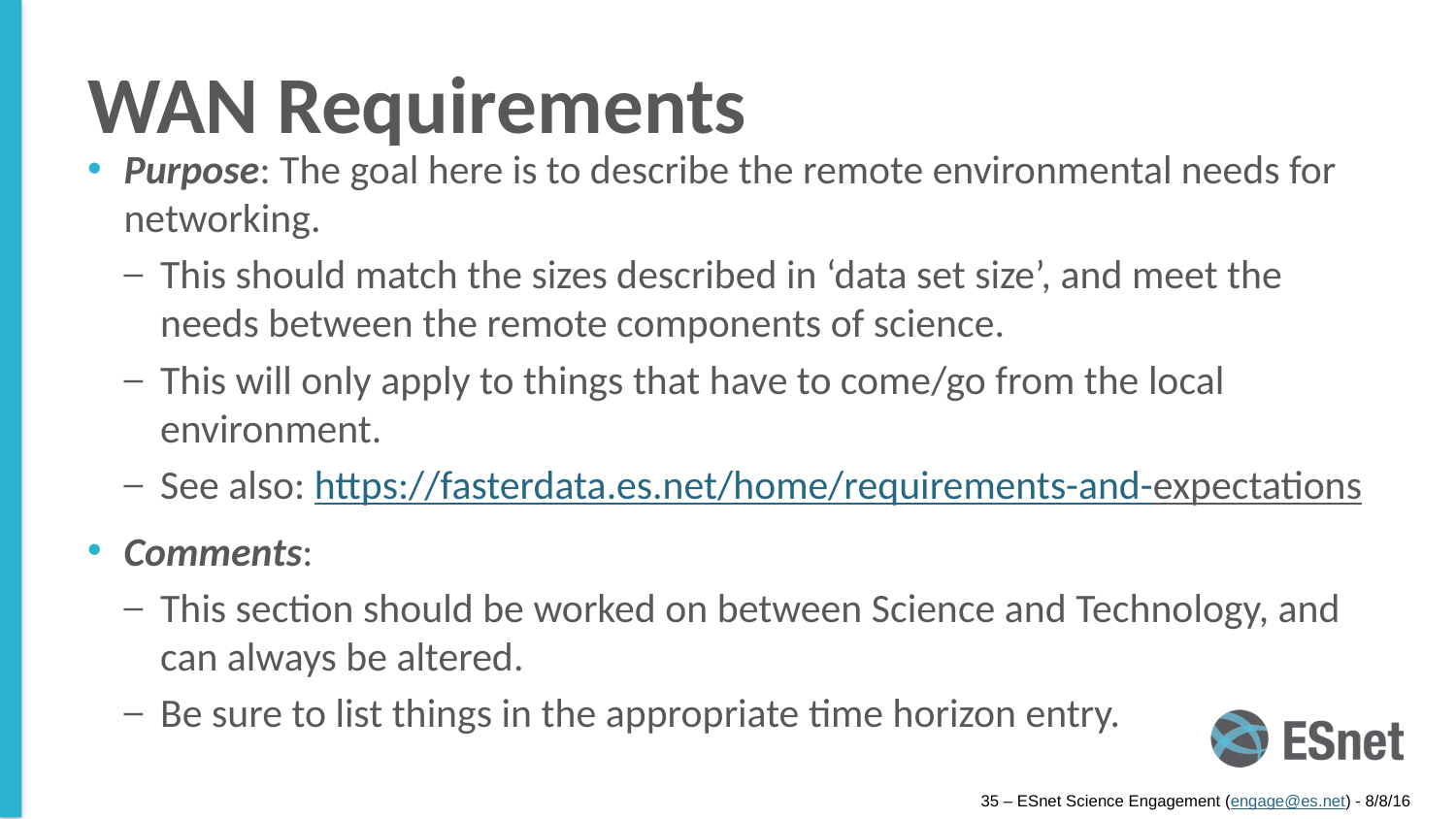

# WAN Requirements
Purpose: The goal here is to describe the remote environmental needs for networking.
This should match the sizes described in ‘data set size’, and meet the needs between the remote components of science.
This will only apply to things that have to come/go from the local environment.
See also: https://fasterdata.es.net/home/requirements-and-expectations
Comments:
This section should be worked on between Science and Technology, and can always be altered.
Be sure to list things in the appropriate time horizon entry.

35 – ESnet Science Engagement (engage@es.net) - 8/8/16